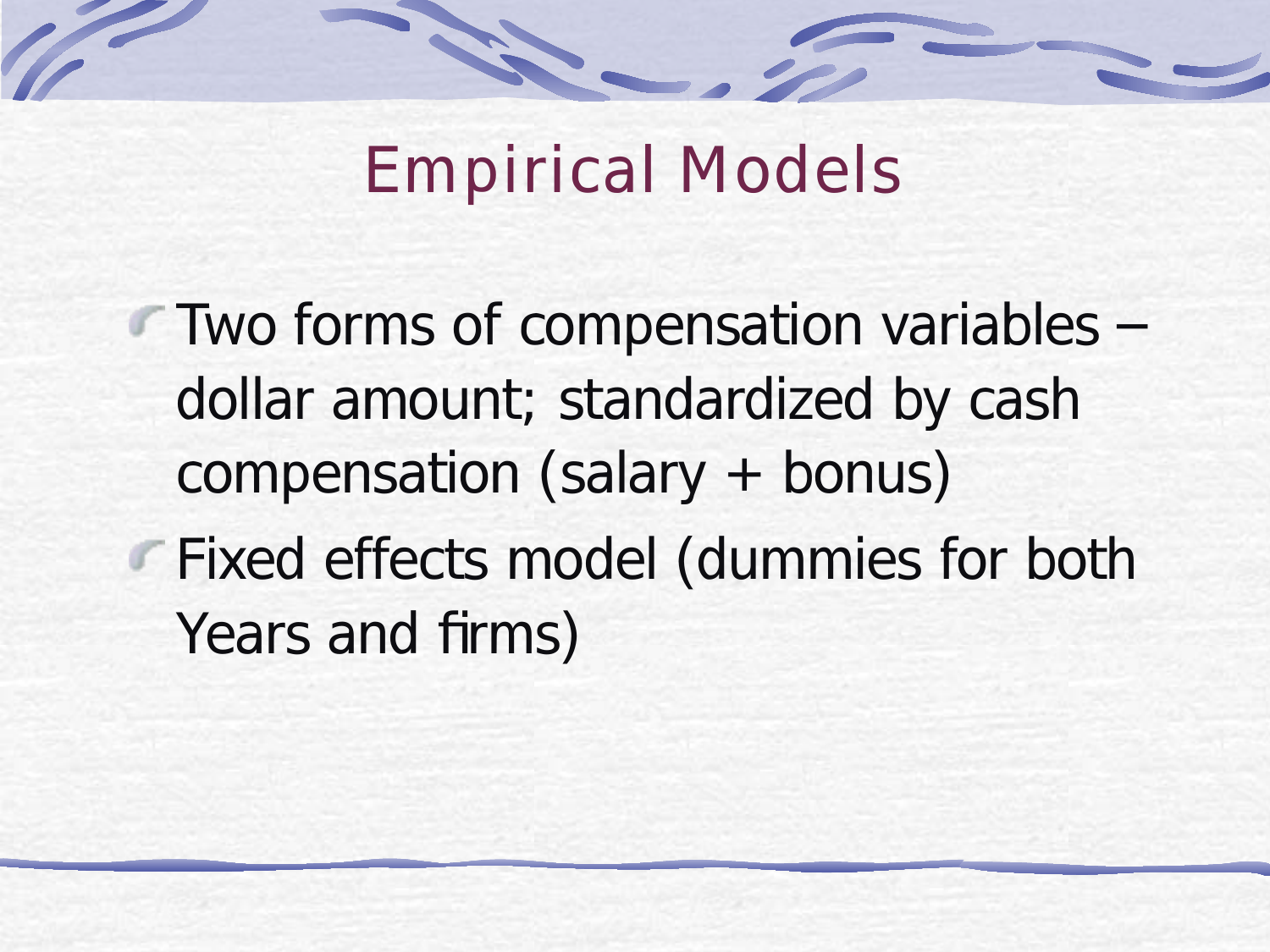

# Empirical Models
Two forms of compensation variables – dollar amount; standardized by cash compensation (salary + bonus)
Fixed effects model (dummies for both Years and firms)